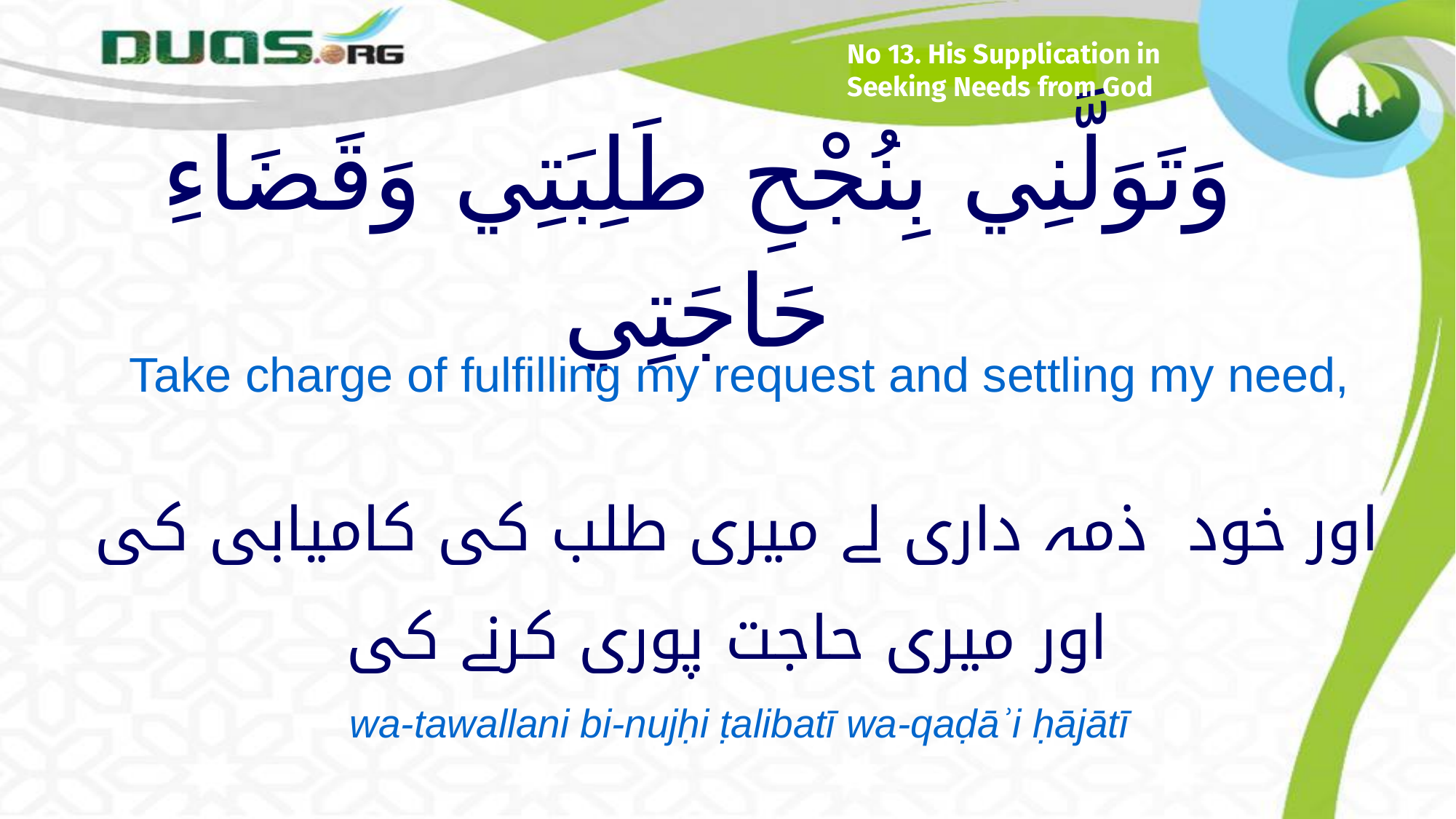

No 13. His Supplication in Seeking Needs from God

# وَتَوَلَّنِي بِنُجْحِ طَلِبَتِي وَقَضَاءِ حَاجَتِي
Take charge of fulfilling my request and settling my need,

اور خود  ذمہ داری لے میری طلب کی کامیابی کی  اور میری حاجت پوری کرنے کی
wa-tawallani bi-nujḥi ṭalibatī wa-qaḍāʾi ḥājātī